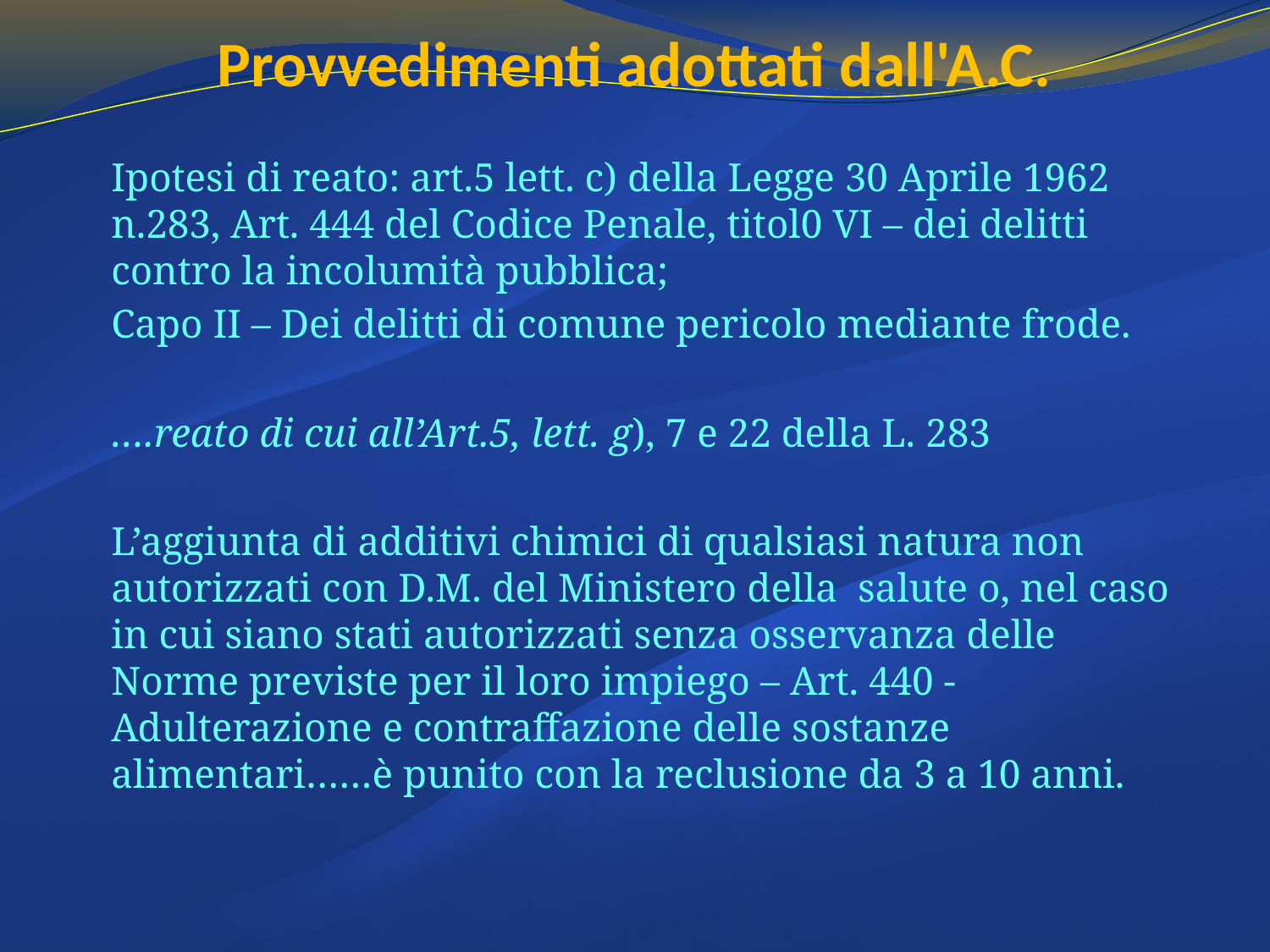

# Provvedimenti adottati dall'A.C.
Ipotesi di reato: art.5 lett. c) della Legge 30 Aprile 1962 n.283, Art. 444 del Codice Penale, titol0 VI – dei delitti contro la incolumità pubblica;
Capo II – Dei delitti di comune pericolo mediante frode.

….reato di cui all’Art.5, lett. g), 7 e 22 della L. 283

L’aggiunta di additivi chimici di qualsiasi natura non autorizzati con D.M. del Ministero della  salute o, nel caso in cui siano stati autorizzati senza osservanza delle Norme previste per il loro impiego – Art. 440 -  Adulterazione e contraffazione delle sostanze alimentari……è punito con la reclusione da 3 a 10 anni.